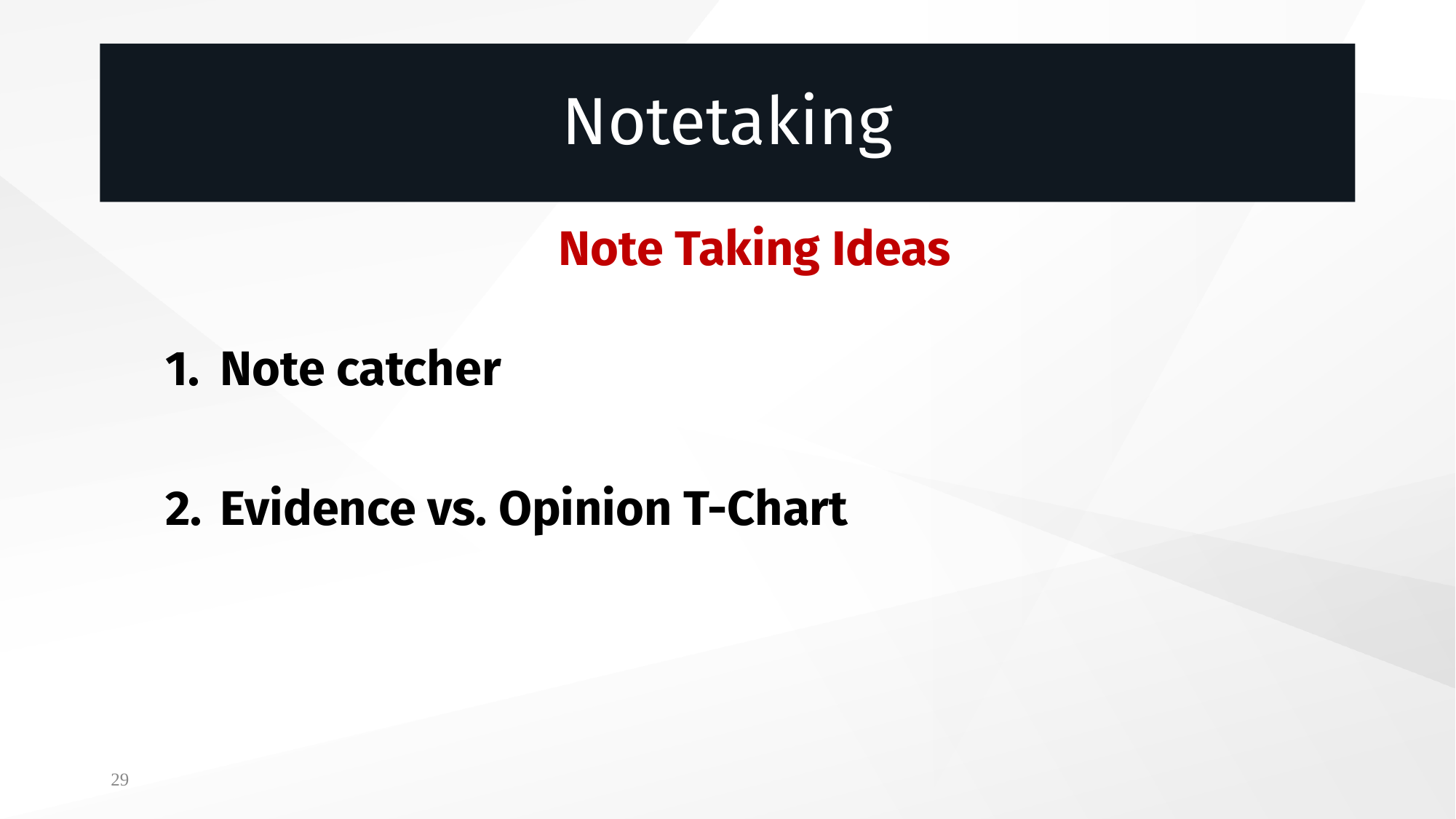

# Notetaking
Note Taking Ideas

Note catcher

Evidence vs. Opinion T-Chart

29